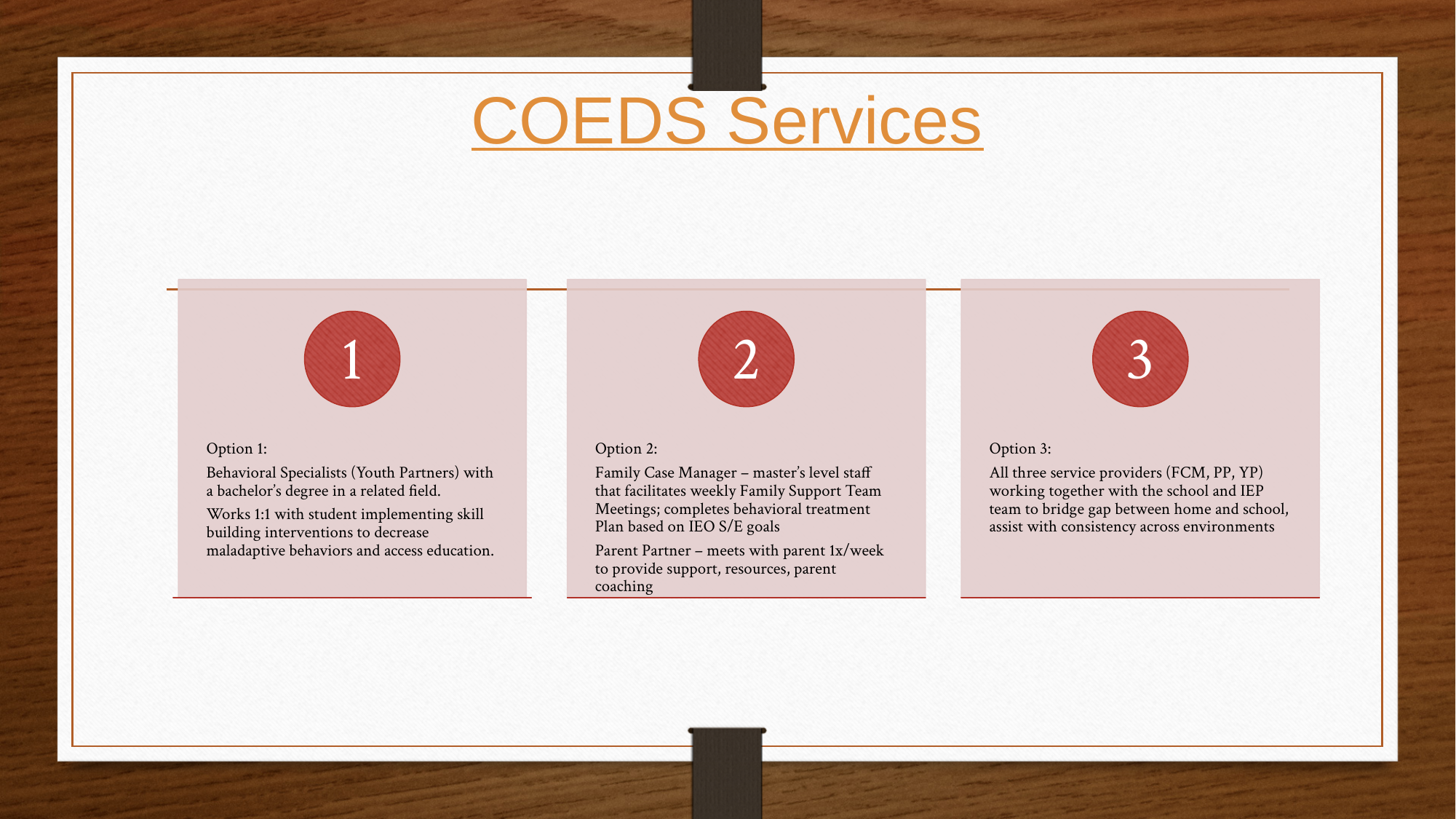

# COEDS Services
Option 1:
Behavioral Specialists (Youth Partners) with a bachelor’s degree in a related field.
Works 1:1 with student implementing skill building interventions to decrease maladaptive behaviors and access education.
1
Option 2:
Family Case Manager – master’s level staff that facilitates weekly Family Support Team Meetings; completes behavioral treatment Plan based on IEO S/E goals
Parent Partner – meets with parent 1x/week to provide support, resources, parent coaching
2
Option 3:
All three service providers (FCM, PP, YP) working together with the school and IEP team to bridge gap between home and school, assist with consistency across environments
3